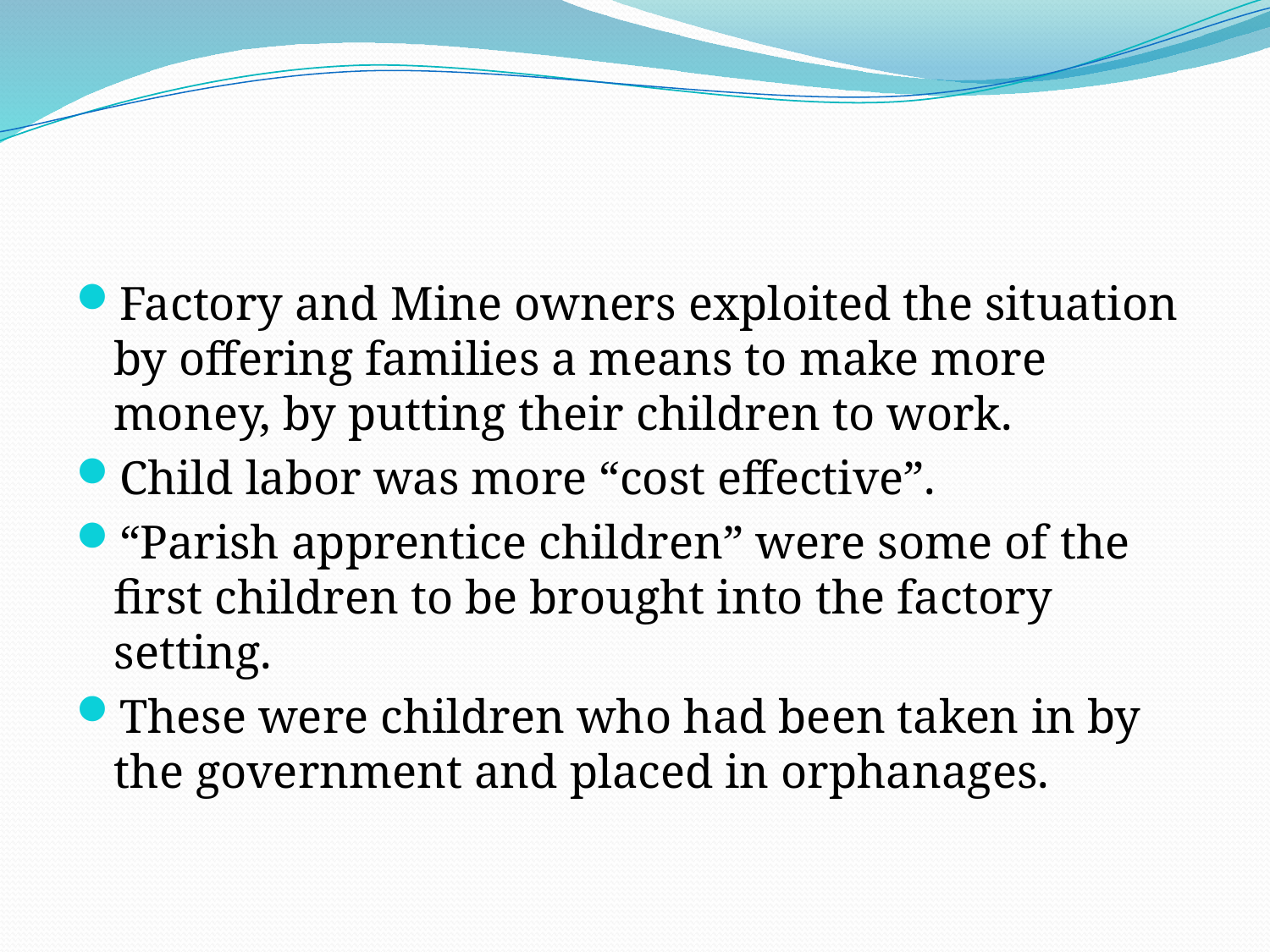

#
Factory and Mine owners exploited the situation by offering families a means to make more money, by putting their children to work.
Child labor was more “cost effective”.
“Parish apprentice children” were some of the first children to be brought into the factory setting.
These were children who had been taken in by the government and placed in orphanages.